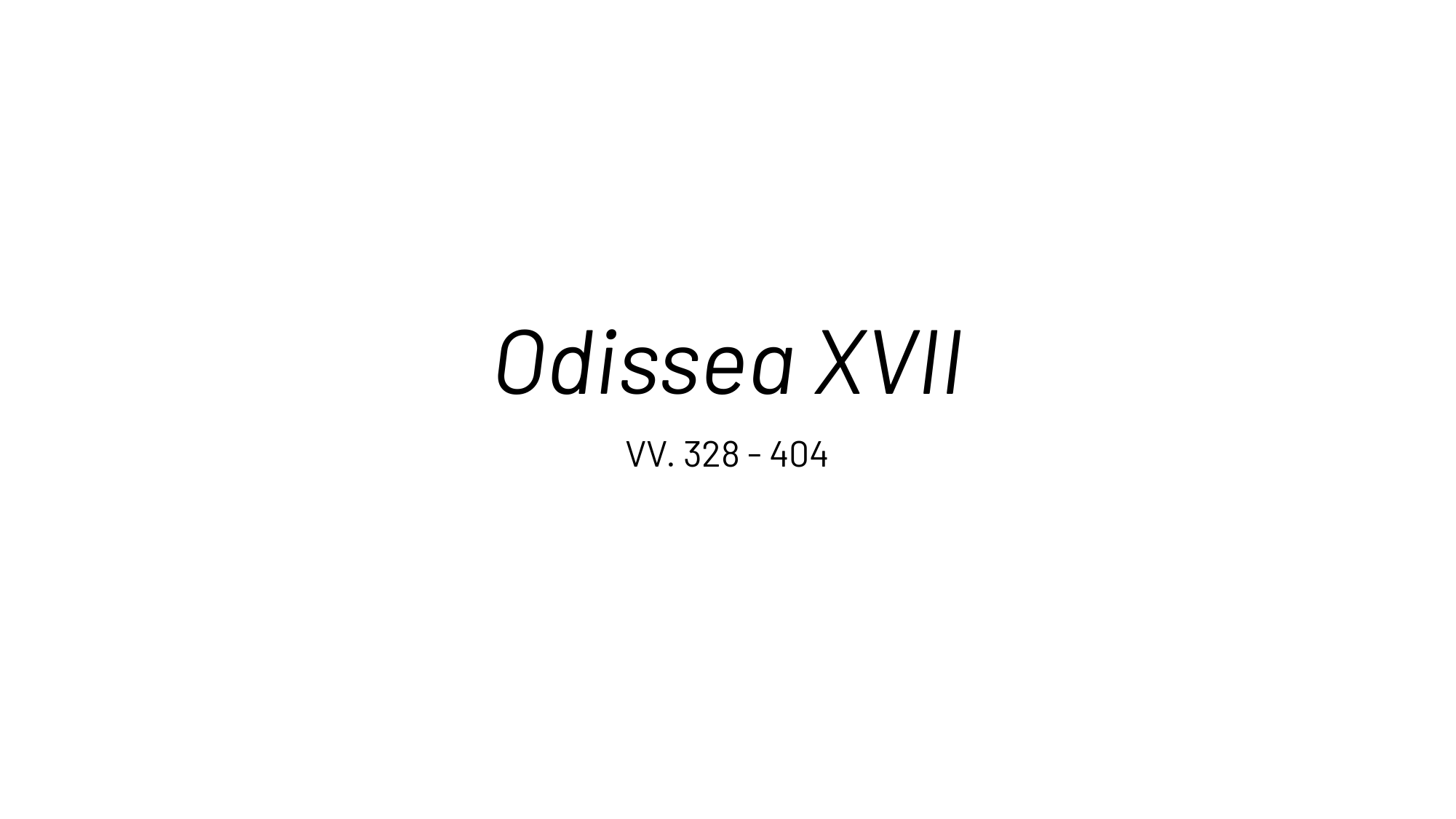

# Odissea XVII
VV. 328 - 404